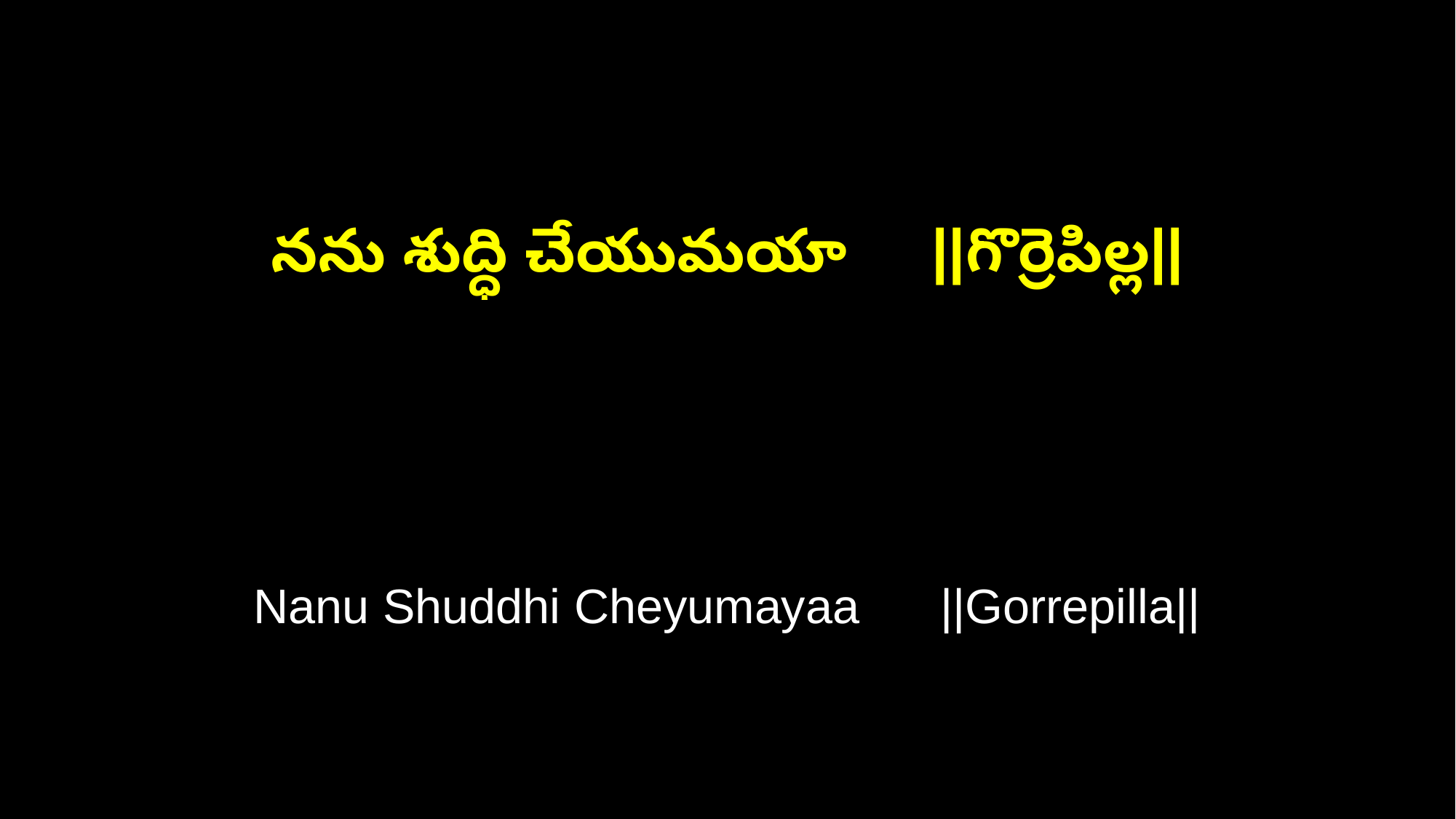

నను శుద్ధి చేయుమయా     ||గొర్రెపిల్ల||
Nanu Shuddhi Cheyumayaa      ||Gorrepilla||